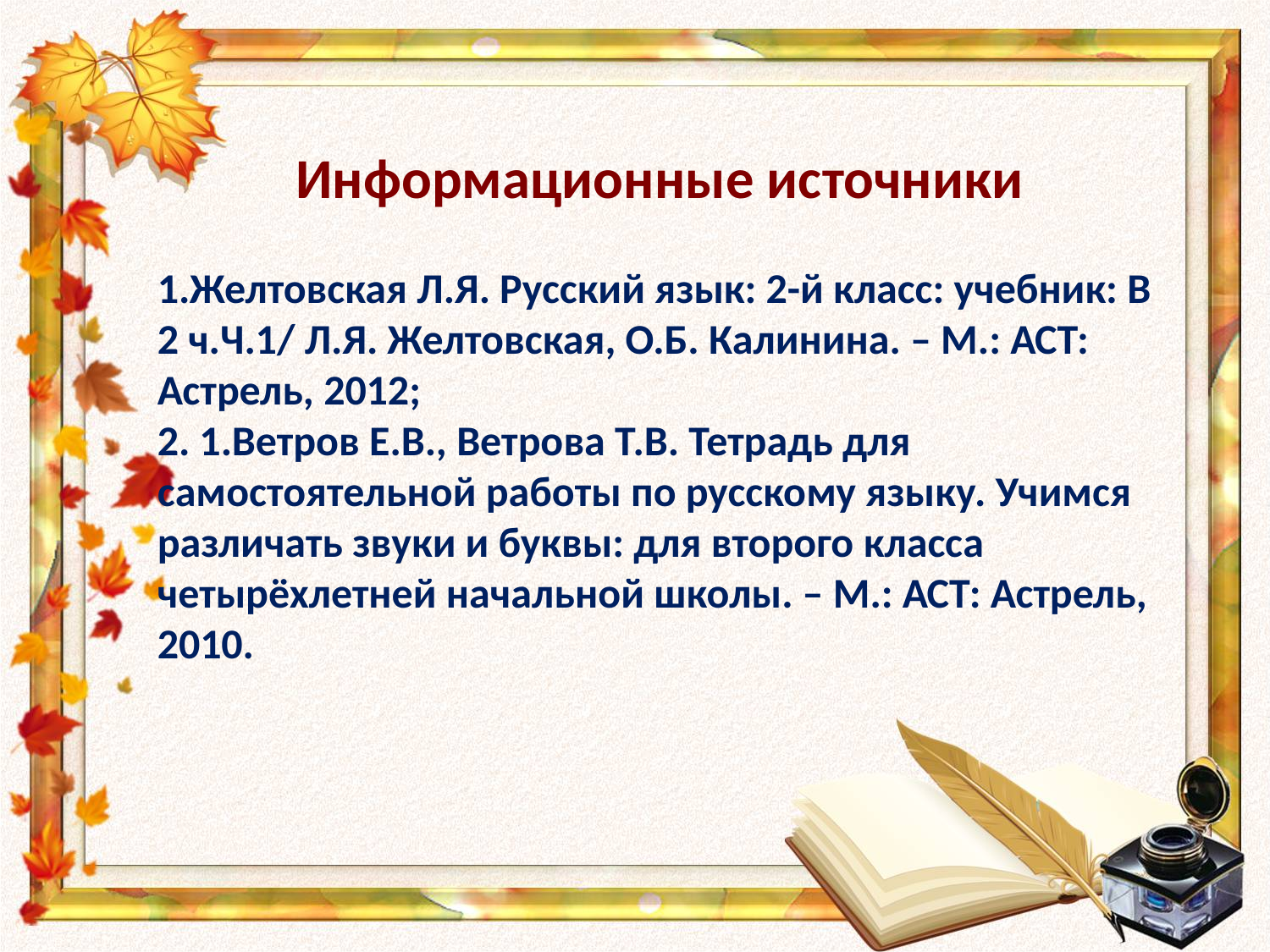

Информационные источники

1.Желтовская Л.Я. Русский язык: 2-й класс: учебник: В 2 ч.Ч.1/ Л.Я. Желтовская, О.Б. Калинина. – М.: АСТ: Астрель, 2012;
2. 1.Ветров Е.В., Ветрова Т.В. Тетрадь для самостоятельной работы по русскому языку. Учимся различать звуки и буквы: для второго класса четырёхлетней начальной школы. – М.: АСТ: Астрель, 2010.